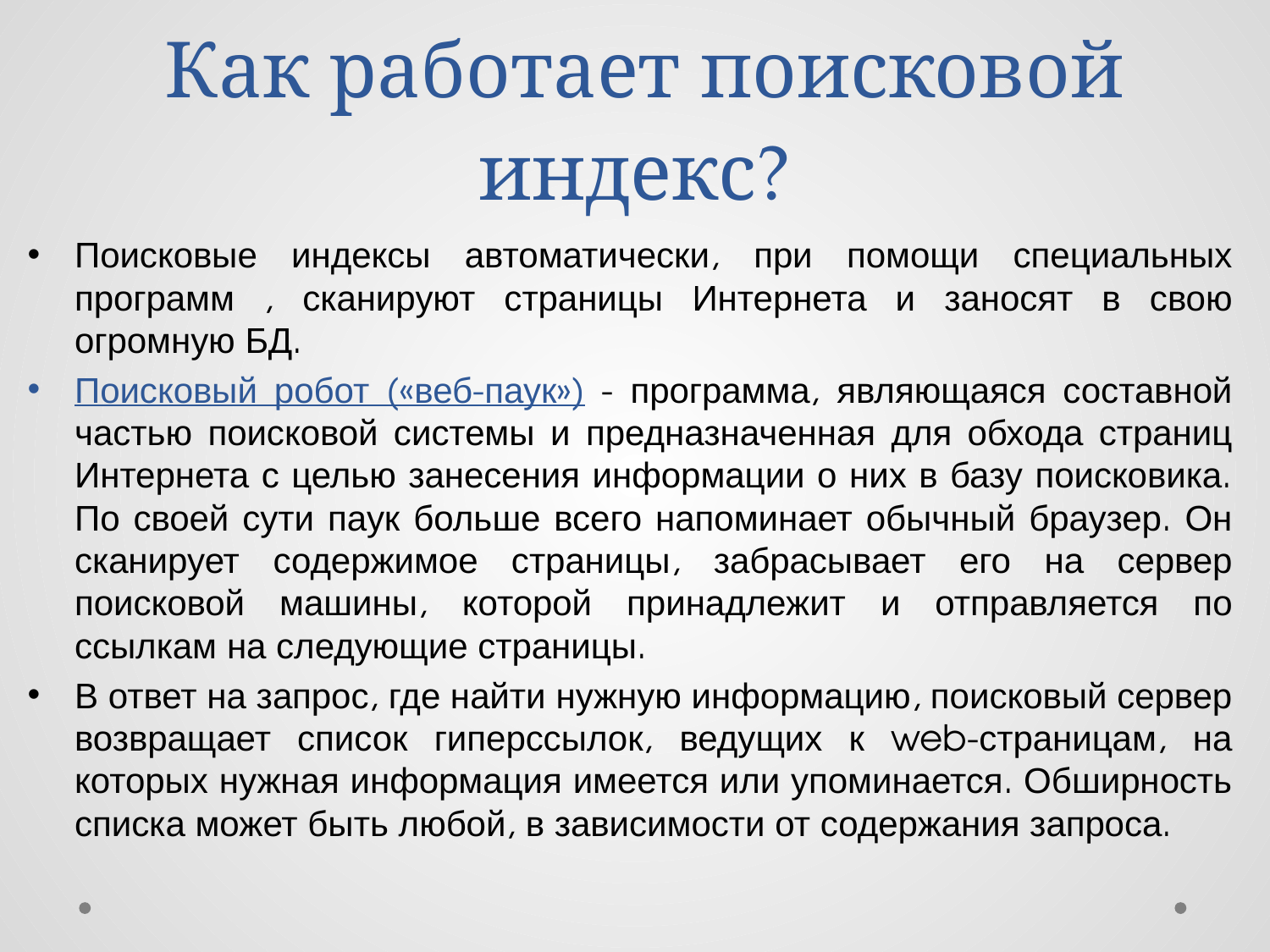

# Как работает поисковой индекс?
Поисковые индексы автоматически, при помощи специальных программ , сканируют страницы Интернета и заносят в свою огромную БД.
Поисковый робот («веб-паук») - программа, являющаяся составной частью поисковой системы и предназначенная для обхода страниц Интернета с целью занесения информации о них в базу поисковика. По своей сути паук больше всего напоминает обычный браузер. Он сканирует содержимое страницы, забрасывает его на сервер поисковой машины, которой принадлежит и отправляется по ссылкам на следующие страницы.
В ответ на запрос, где найти нужную информацию, поисковый сервер возвращает список гиперссылок, ведущих к web-страницам, на которых нужная информация имеется или упоминается. Обширность списка может быть любой, в зависимости от содержания запроса.